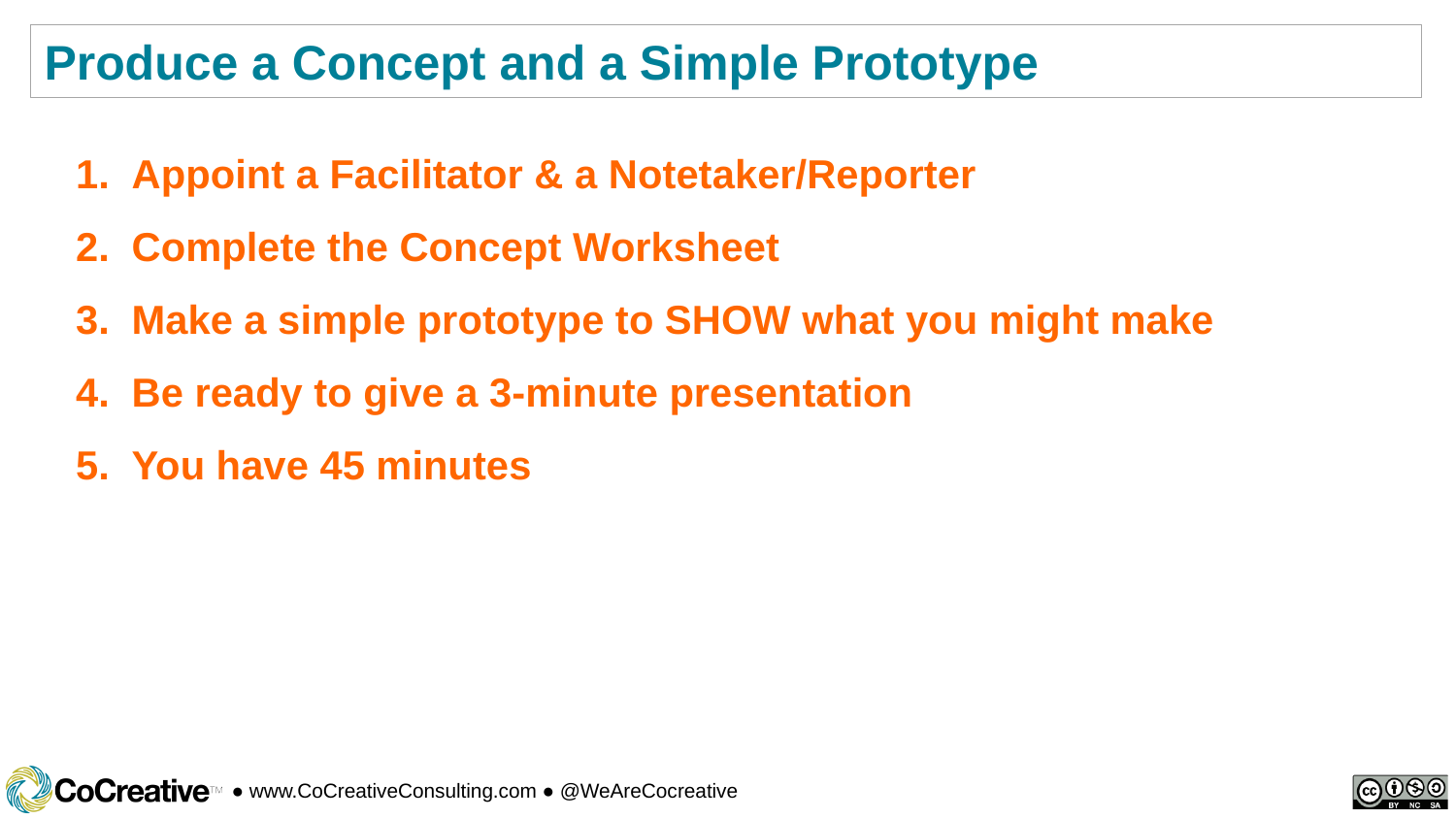

Produce a Concept and a Simple Prototype
Appoint a Facilitator & a Notetaker/Reporter
Complete the Concept Worksheet
Make a simple prototype to SHOW what you might make
Be ready to give a 3-minute presentation
You have 45 minutes